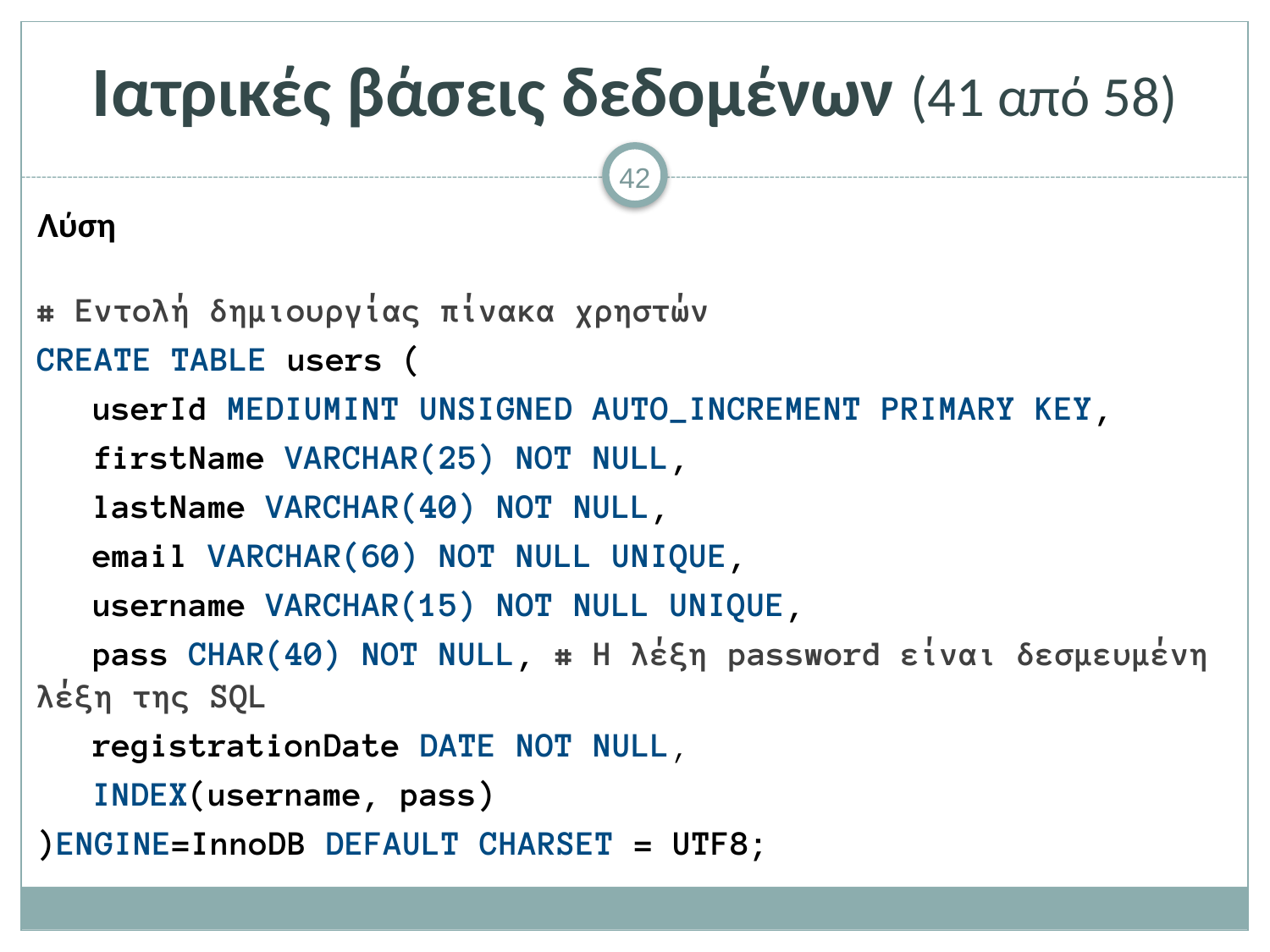

# Ιατρικές βάσεις δεδομένων (41 από 58)
Λύση
# Εντολή δημιουργίας πίνακα χρηστών
CREATE TABLE users (
userId MEDIUMINT UNSIGNED AUTO_INCREMENT PRIMARY KEY,
firstName VARCHAR(25) NOT NULL,
lastName VARCHAR(40) NOT NULL,
email VARCHAR(60) NOT NULL UNIQUE,
username VARCHAR(15) NOT NULL UNIQUE,
pass CHAR(40) NOT NULL, # Η λέξη password είναι δεσμευμένη λέξη της SQL
registrationDate DATE NOT NULL,
INDEX(username, pass)
)ENGINE=InnoDB DEFAULT CHARSET = UTF8;